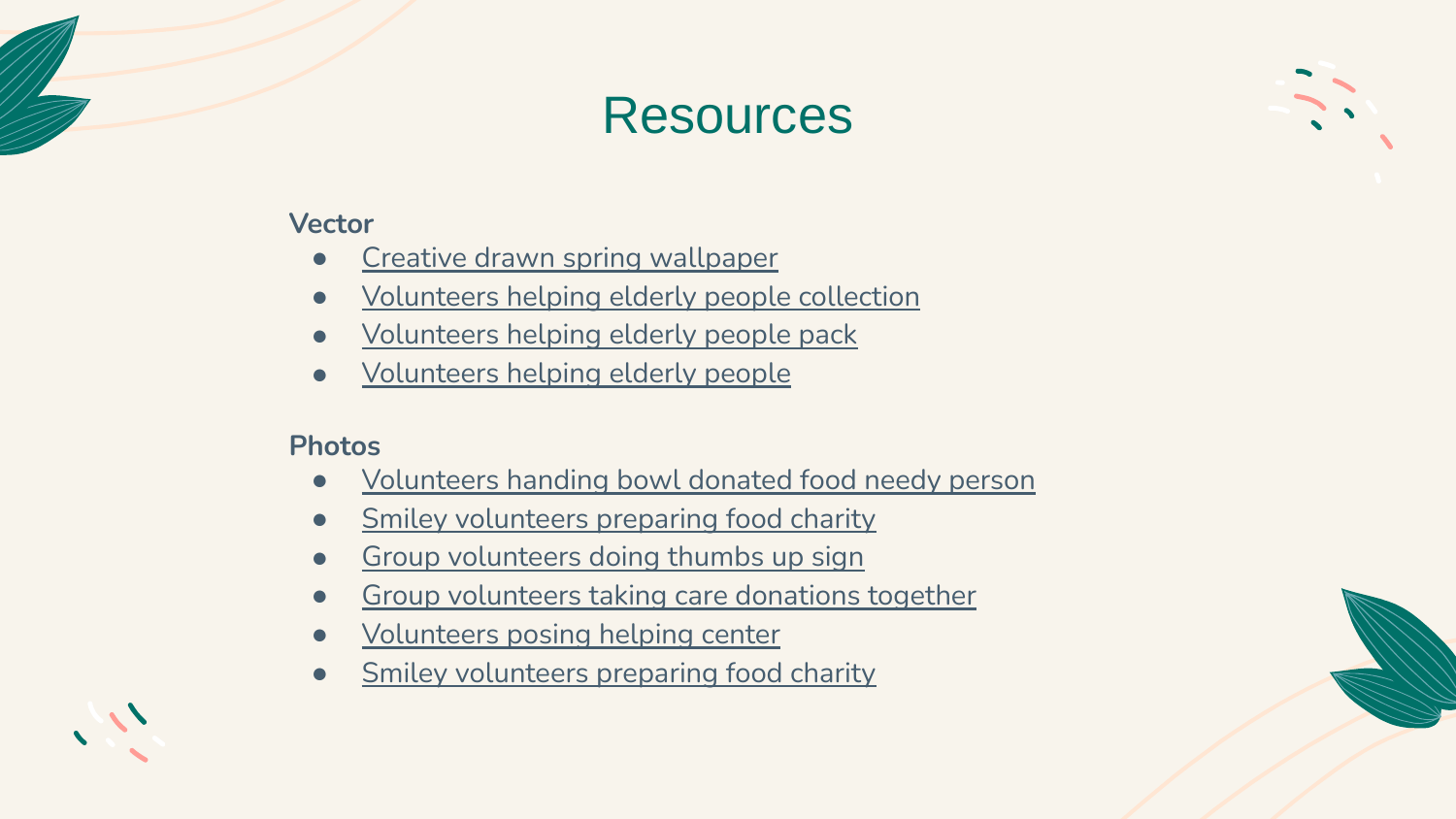

# Resources
Vector
Creative drawn spring wallpaper
Volunteers helping elderly people collection
Volunteers helping elderly people pack
Volunteers helping elderly people

Photos
Volunteers handing bowl donated food needy person
Smiley volunteers preparing food charity
Group volunteers doing thumbs up sign
Group volunteers taking care donations together
Volunteers posing helping center
Smiley volunteers preparing food charity